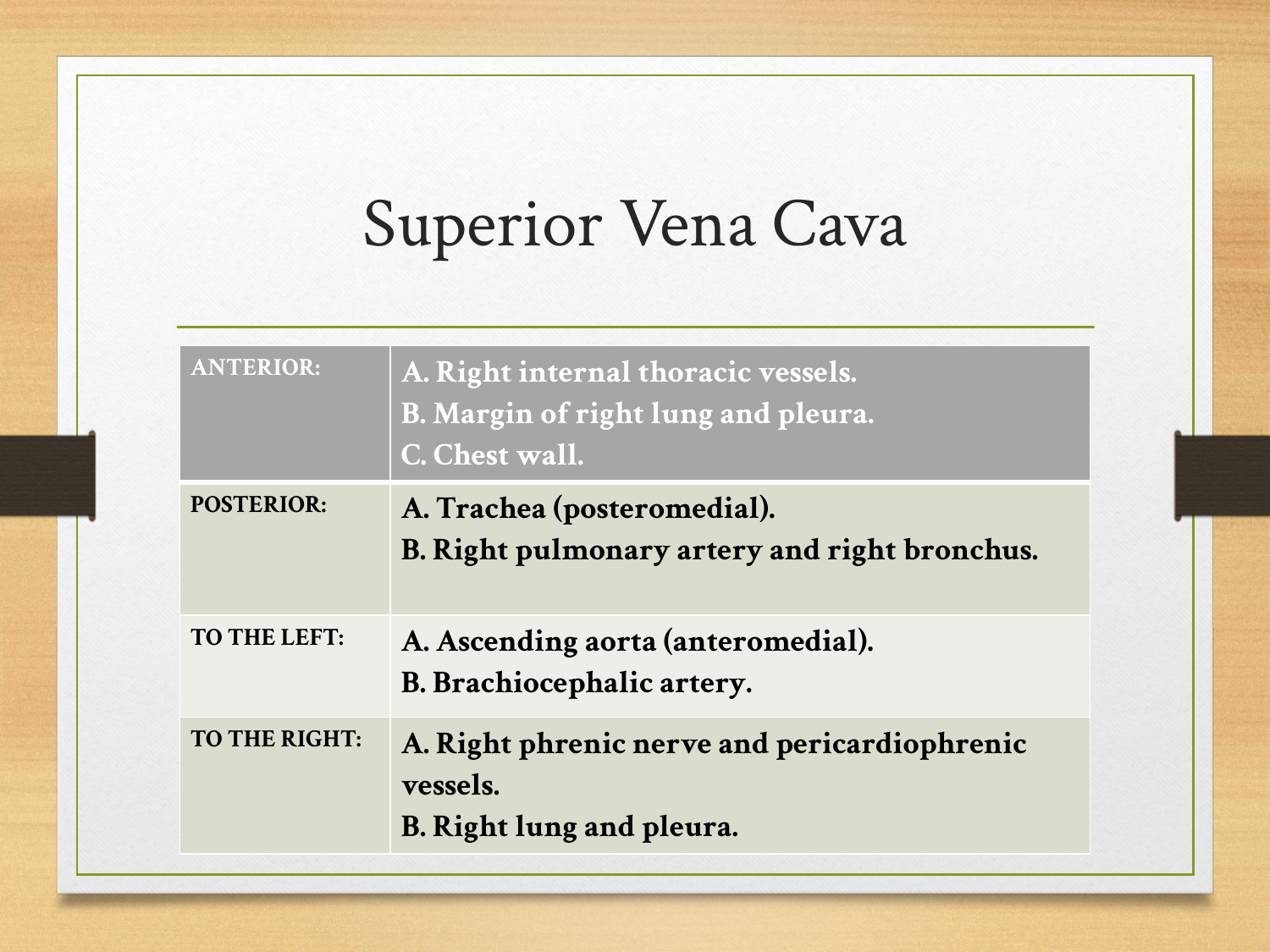

# Superior Vena Cava
| ANTERIOR: | A. Right internal thoracic vessels. B. Margin of right lung and pleura. C. Chest wall. |
| --- | --- |
| POSTERIOR: | A. Trachea (posteromedial). B. Right pulmonary artery and right bronchus. |
| TO THE LEFT: | A. Ascending aorta (anteromedial). B. Brachiocephalic artery. |
| TO THE RIGHT: | A. Right phrenic nerve and pericardiophrenic vessels. B. Right lung and pleura. |